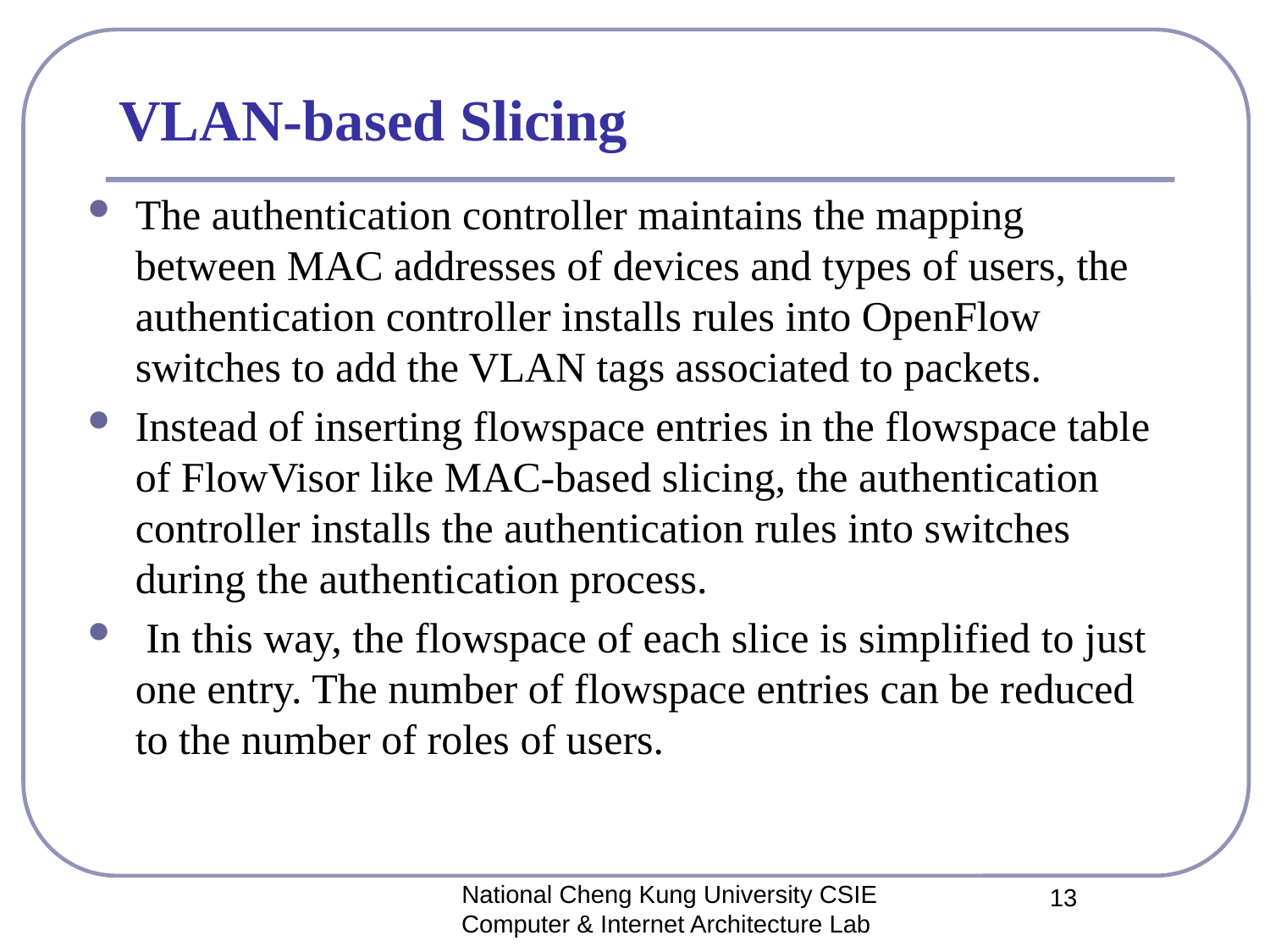

# VLAN-based Slicing
The authentication controller maintains the mapping between MAC addresses of devices and types of users, the authentication controller installs rules into OpenFlow switches to add the VLAN tags associated to packets.
Instead of inserting flowspace entries in the flowspace table of FlowVisor like MAC-based slicing, the authentication controller installs the authentication rules into switches during the authentication process.
 In this way, the flowspace of each slice is simplified to just one entry. The number of flowspace entries can be reduced to the number of roles of users.
National Cheng Kung University CSIE Computer & Internet Architecture Lab
13